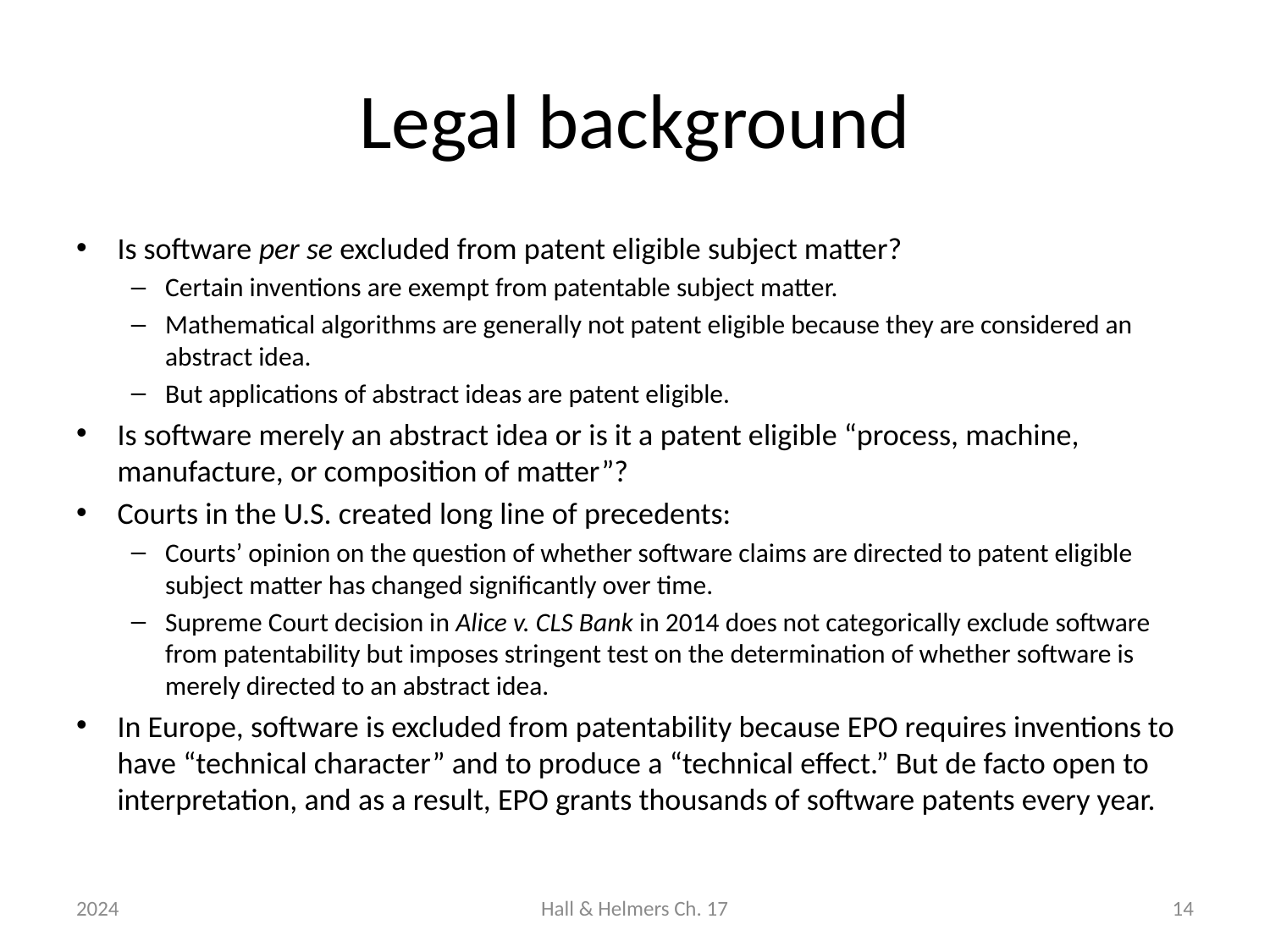

# Legal background
Is software per se excluded from patent eligible subject matter?
Certain inventions are exempt from patentable subject matter.
Mathematical algorithms are generally not patent eligible because they are considered an abstract idea.
But applications of abstract ideas are patent eligible.
Is software merely an abstract idea or is it a patent eligible “process, machine, manufacture, or composition of matter”?
Courts in the U.S. created long line of precedents:
Courts’ opinion on the question of whether software claims are directed to patent eligible subject matter has changed significantly over time.
Supreme Court decision in Alice v. CLS Bank in 2014 does not categorically exclude software from patentability but imposes stringent test on the determination of whether software is merely directed to an abstract idea.
In Europe, software is excluded from patentability because EPO requires inventions to have “technical character” and to produce a “technical effect.” But de facto open to interpretation, and as a result, EPO grants thousands of software patents every year.

2024
Hall & Helmers Ch. 17
14